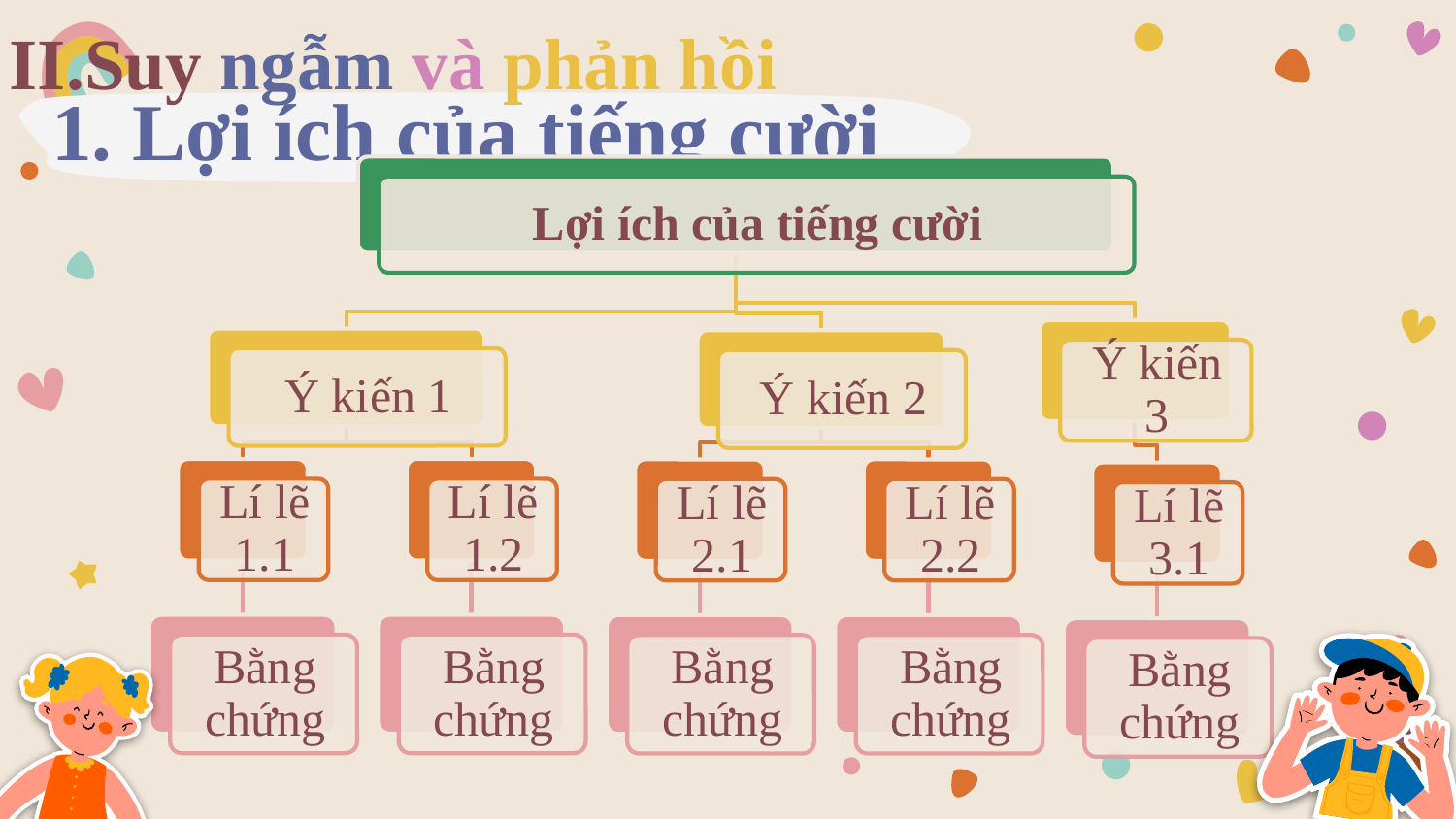

II.Suy ngẫm và phản hồi
# 1. Lợi ích của tiếng cười

Lợi ích của tiếng cười
Ý kiến 1
Lí lẽ 1.1
Bằng chứng
Lí lẽ 1.2
Bằng chứng
Ý kiến 2
Lí lẽ 2.1
Bằng chứng
Lí lẽ 2.2
Bằng chứng
Ý kiến 3
Lí lẽ 3.1
Bằng chứng